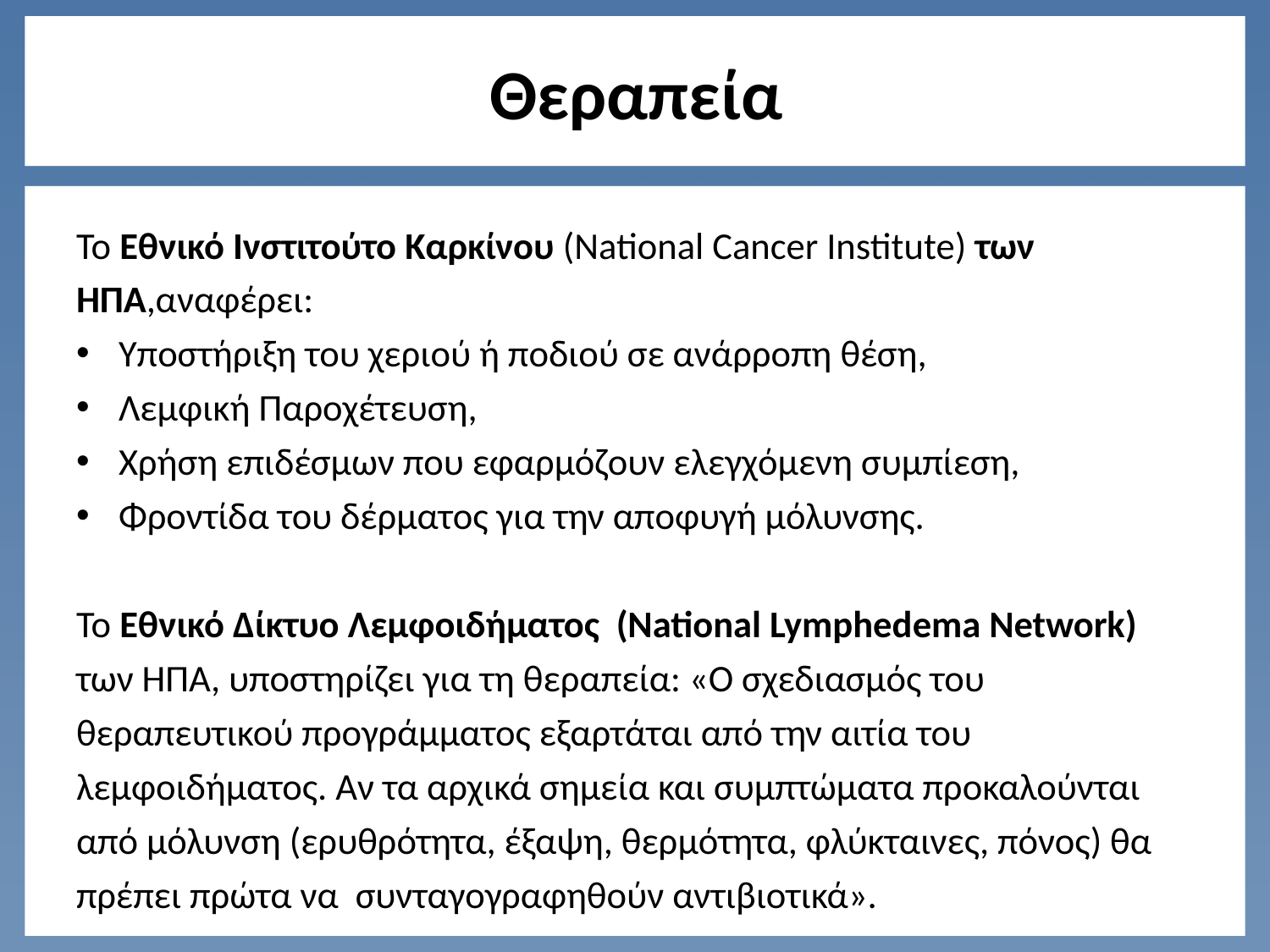

# Θεραπεία
Το Εθνικό Ινστιτούτο Καρκίνου (National Cancer Institute) των ΗΠΑ,αναφέρει:
Υποστήριξη του χεριού ή ποδιού σε ανάρροπη θέση,
Λεμφική Παροχέτευση,
Χρήση επιδέσμων που εφαρμόζουν ελεγχόμενη συμπίεση,
Φροντίδα του δέρματος για την αποφυγή μόλυνσης.

Το Εθνικό Δίκτυο Λεμφοιδήματος  (National Lymphedema Network) των ΗΠΑ, υποστηρίζει για τη θεραπεία: «Ο σχεδιασμός του θεραπευτικού προγράμματος εξαρτάται από την αιτία του λεμφοιδήματος. Αν τα αρχικά σημεία και συμπτώματα προκαλούνται από μόλυνση (ερυθρότητα, έξαψη, θερμότητα, φλύκταινες, πόνος) θα πρέπει πρώτα να  συνταγογραφηθούν αντιβιοτικά».